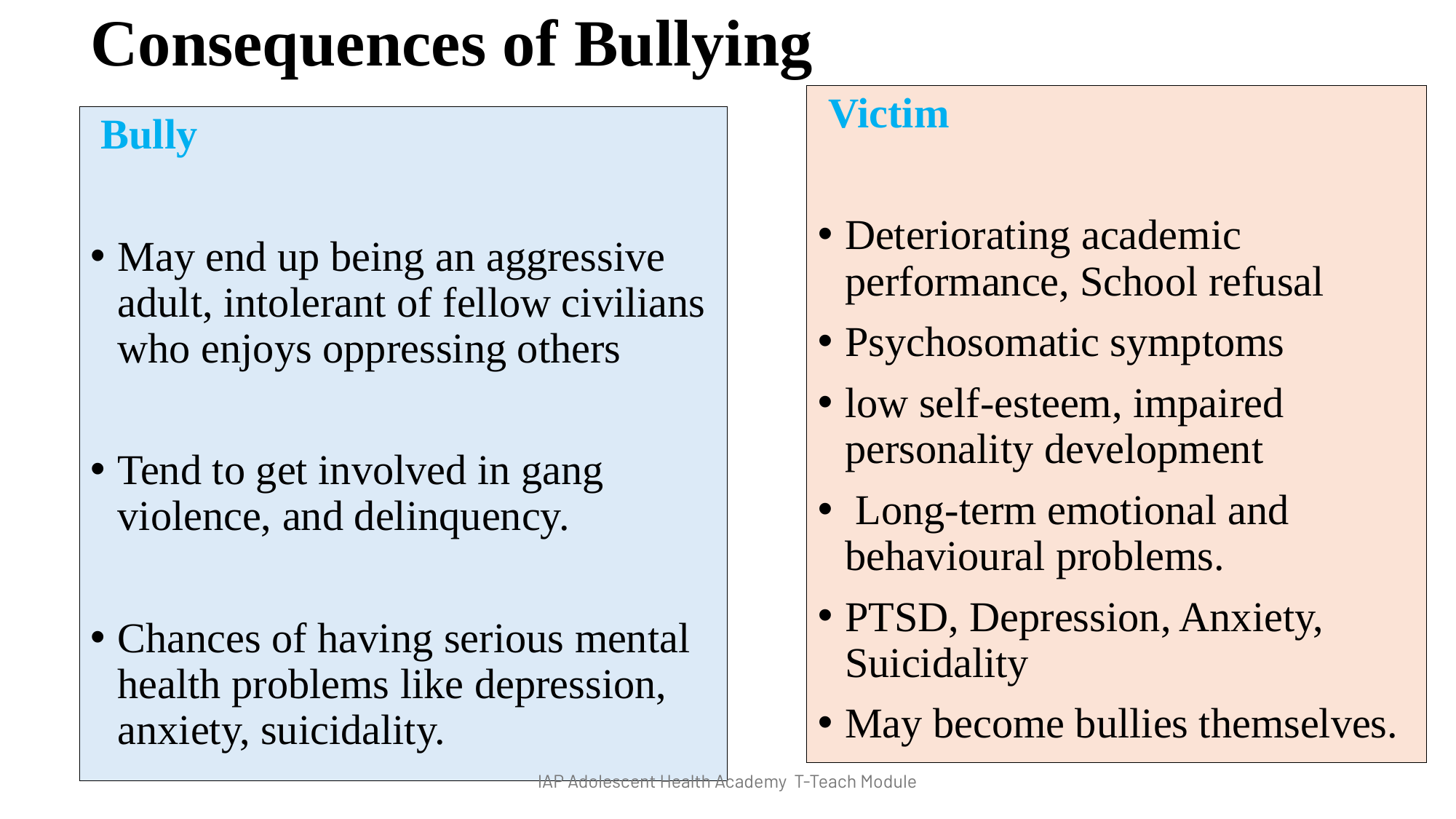

# Consequences of Bullying
 Victim

Deteriorating academic performance, School refusal
Psychosomatic symptoms
low self-esteem, impaired personality development
 Long-term emotional and behavioural problems.
PTSD, Depression, Anxiety, Suicidality
May become bullies themselves.

 Bully

May end up being an aggressive adult, intolerant of fellow civilians  who enjoys oppressing others

Tend to get involved in gang violence, and delinquency.

Chances of having serious mental health problems like depression, anxiety, suicidality.

IAP Adolescent Health Academy  T-Teach Module